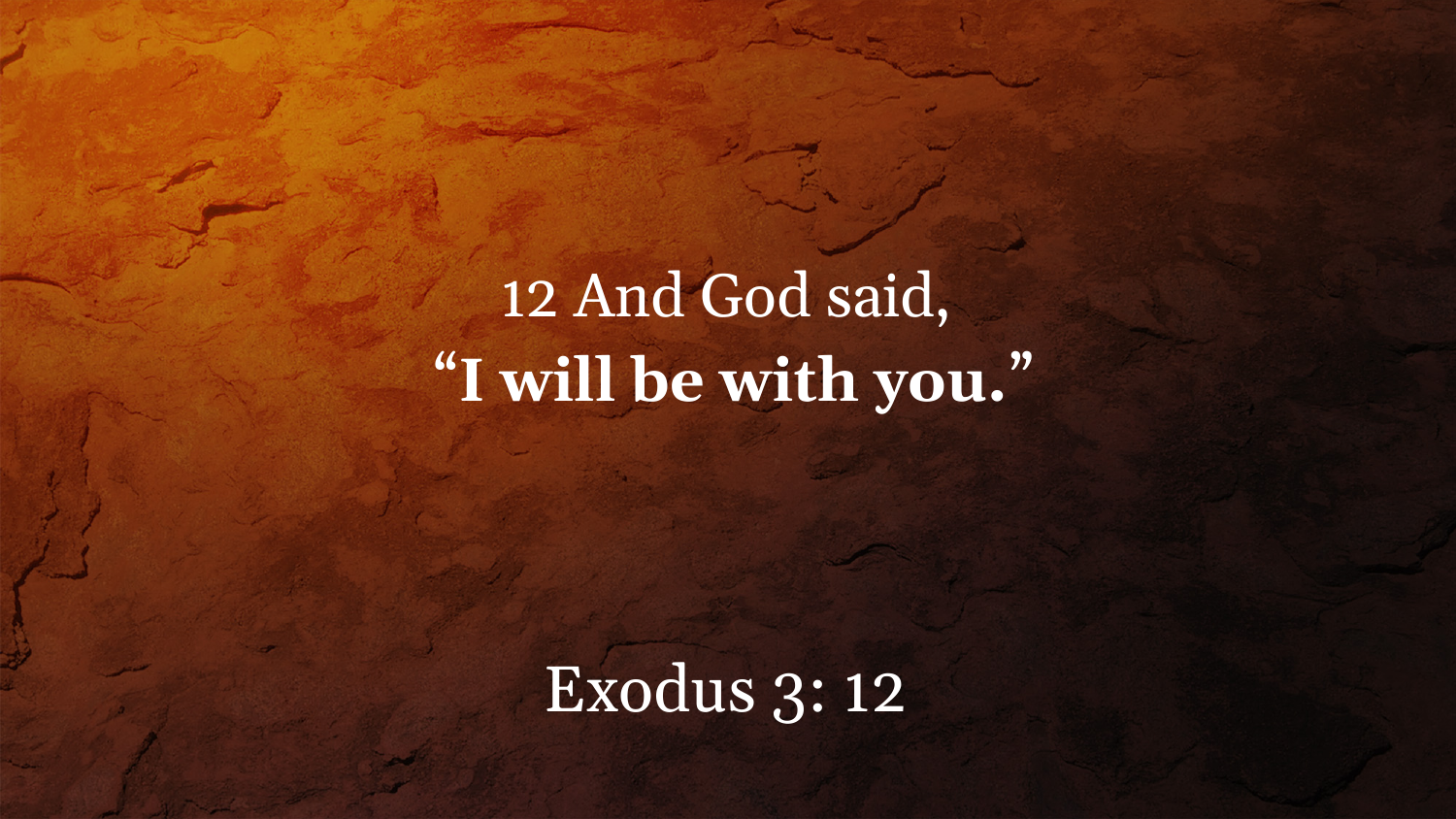

12 And God said,
“I will be with you.”
Exodus 3: 12